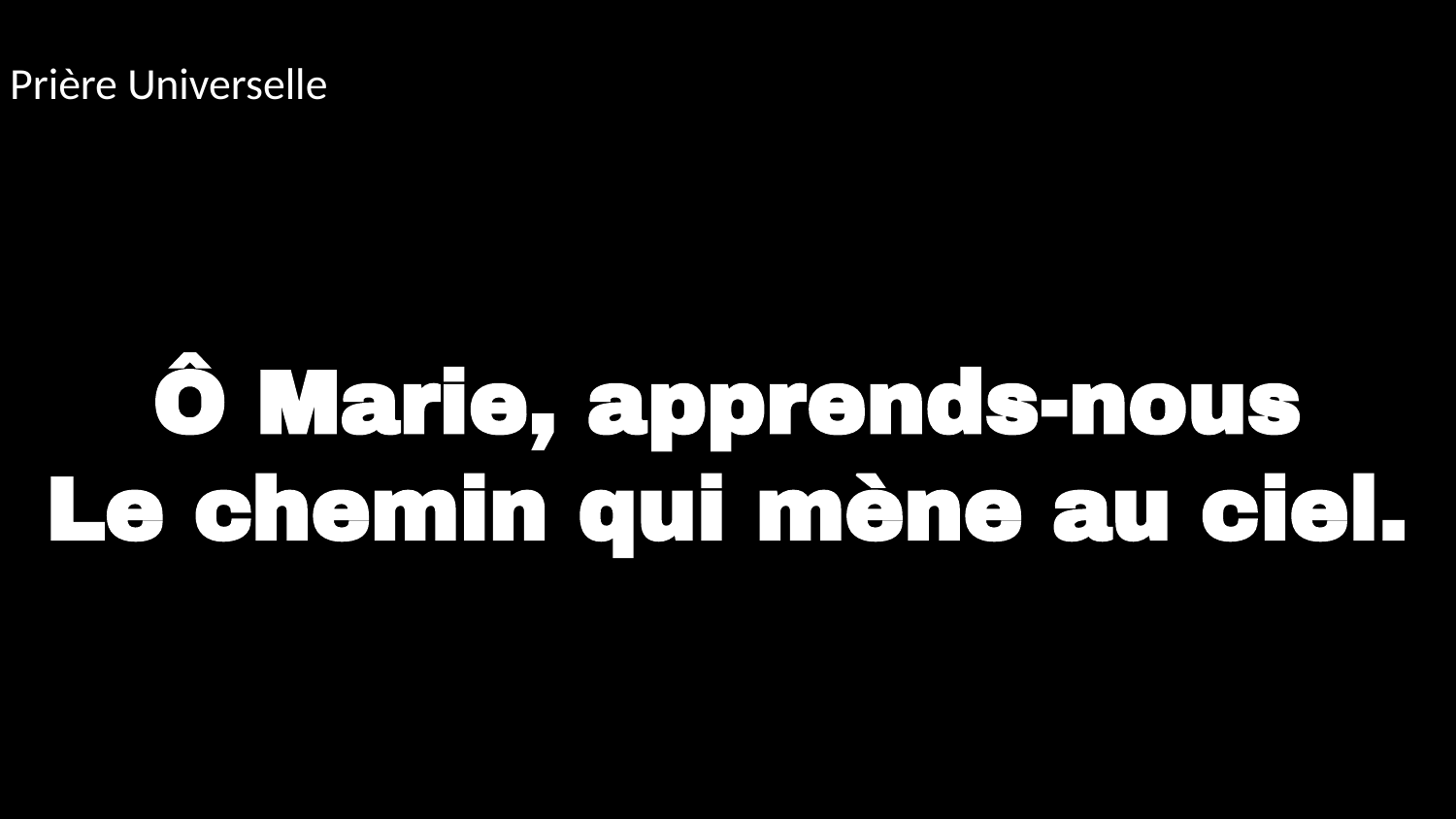

Prière Universelle
Ô Marie, apprends-nous
Le chemin qui mène au ciel.